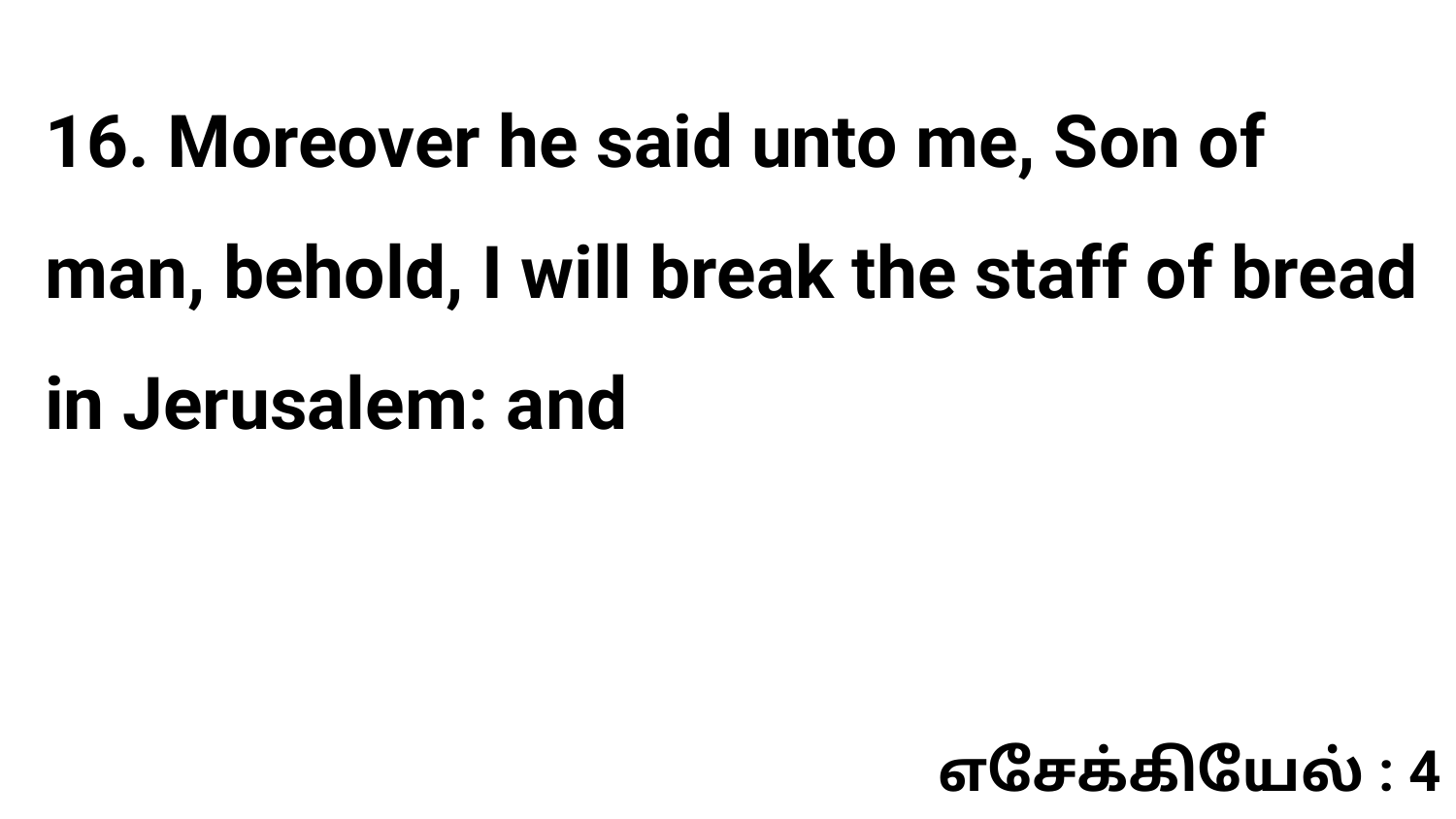

16. Moreover he said unto me, Son of man, behold, I will break the staff of bread in Jerusalem: and
எசேக்கியேல் : 4